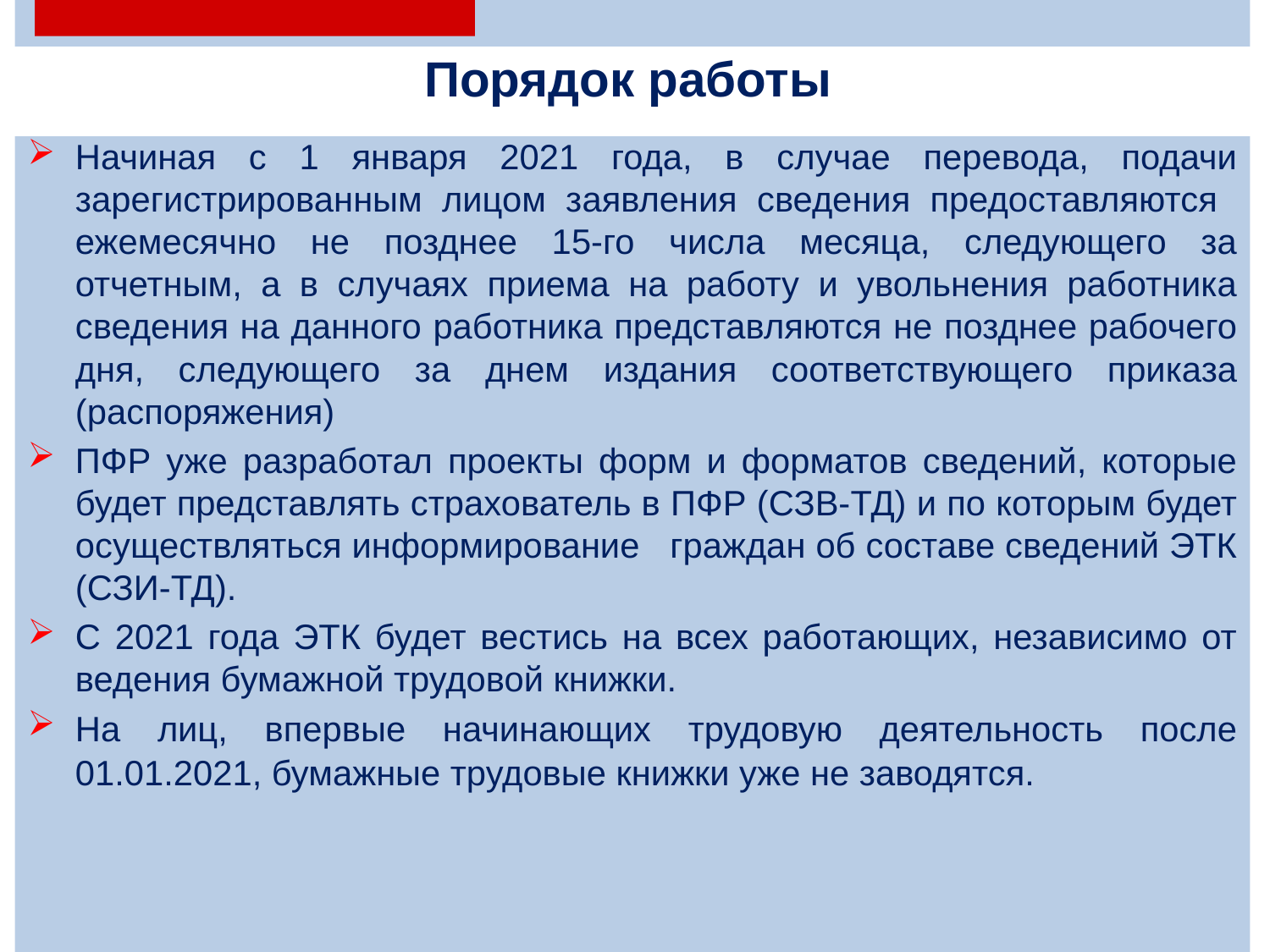

Начиная с 1 января 2021 года, в случае перевода, подачи зарегистрированным лицом заявления сведения предоставляются  ежемесячно не позднее 15-го числа месяца, следующего за отчетным, а в случаях приема на работу и увольнения работника сведения на данного работника представляются не позднее рабочего дня, следующего за днем издания соответствующего приказа (распоряжения)
ПФР уже разработал проекты форм и форматов сведений, которые будет представлять страхователь в ПФР (СЗВ-ТД) и по которым будет осуществляться информирование   граждан об составе сведений ЭТК (СЗИ-ТД).
С 2021 года ЭТК будет вестись на всех работающих, независимо от ведения бумажной трудовой книжки.
На лиц, впервые начинающих трудовую деятельность после 01.01.2021, бумажные трудовые книжки уже не заводятся.

| Порядок работы |
| --- |